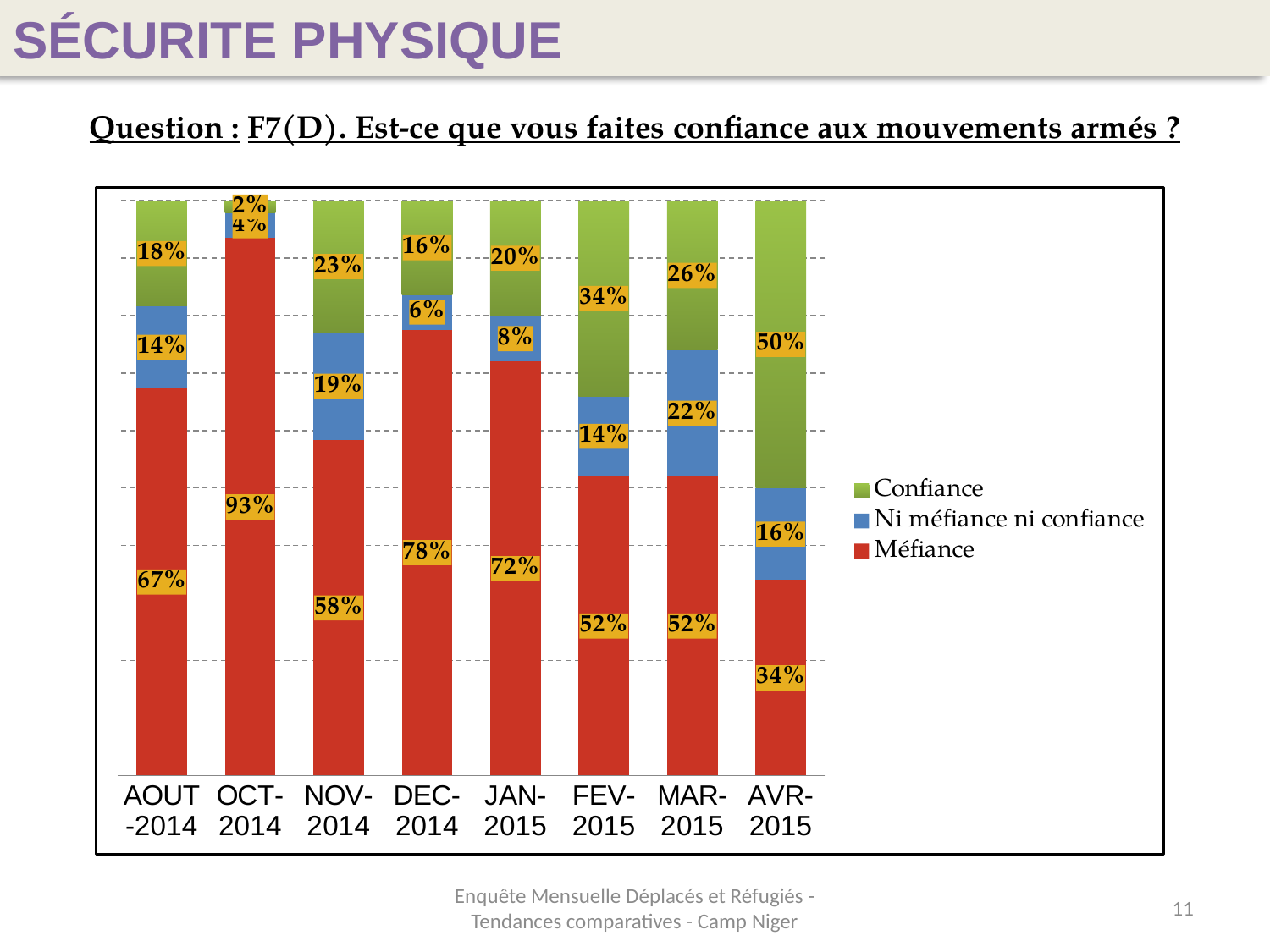

SÉCURITE PHYSIQUE
Question : F7(D). Est-ce que vous faites confiance aux mouvements armés ?

### Chart

| Category | Méfiance | Ni méfiance ni confiance | Confiance |
|---|---|---|---|
| AOUT-2014 | 0.673469387755102 | 0.14285714285714293 | 0.1836734693877551 |
| OCT-2014 | 0.9347826086956522 | 0.04347826086956522 | 0.02173913043478261 |
| NOV-2014 | 0.5833333333333334 | 0.18750000000000006 | 0.22916666666666663 |
| DEC-2014 | 0.7755102040816325 | 0.06122448979591837 | 0.16326530612244908 |
| JAN-2015 | 0.7200000000000002 | 0.08000000000000003 | 0.2 |
| FEV-2015 | 0.52 | 0.14 | 0.34 |
| MAR-2015 | 0.52 | 0.22 | 0.26 |
| AVR-2015 | 0.34 | 0.16 | 0.5 |
Enquête Mensuelle Déplacés et Réfugiés - Tendances comparatives - Camp Niger
11